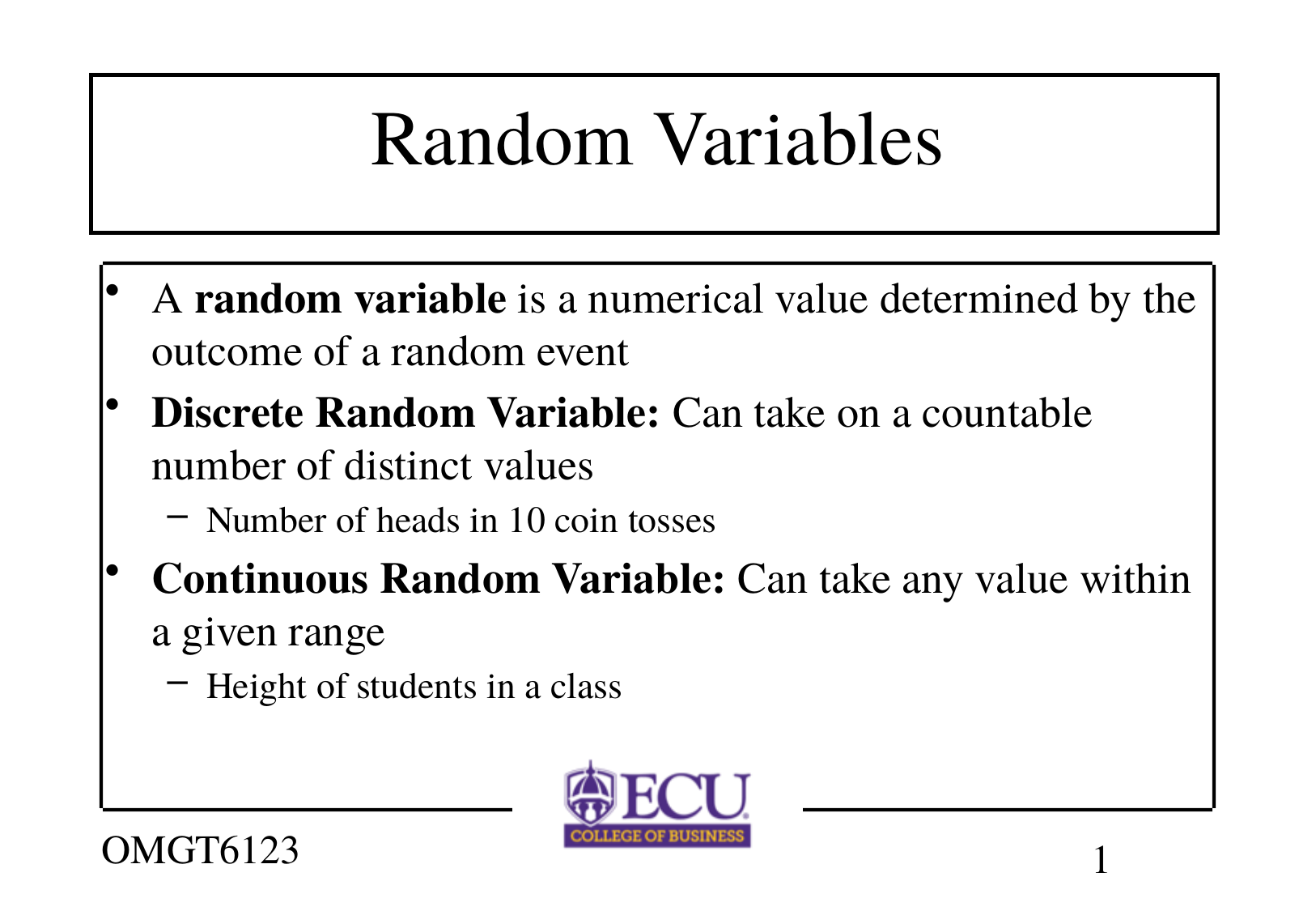

# Random Variables
A random variable is a numerical value determined by the outcome of a random event
Discrete Random Variable: Can take on a countable number of distinct values
Number of heads in 10 coin tosses
Continuous Random Variable: Can take any value within a given range
Height of students in a class